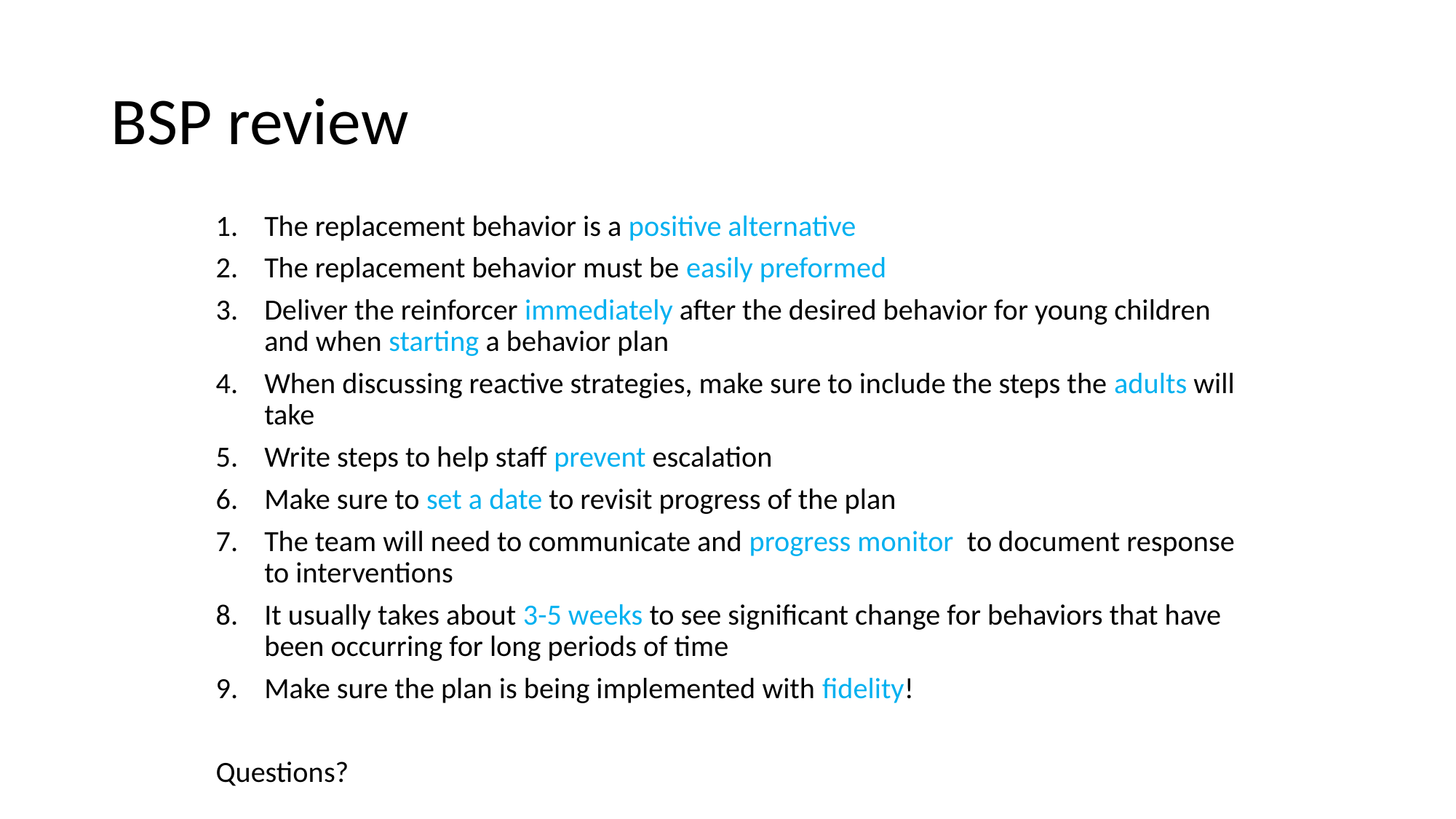

# BSP review
The replacement behavior is a positive alternative
The replacement behavior must be easily preformed
Deliver the reinforcer immediately after the desired behavior for young children and when starting a behavior plan
When discussing reactive strategies, make sure to include the steps the adults will take
Write steps to help staff prevent escalation
Make sure to set a date to revisit progress of the plan
The team will need to communicate and progress monitor  to document response to interventions
It usually takes about 3-5 weeks to see significant change for behaviors that have been occurring for long periods of time
Make sure the plan is being implemented with fidelity!

Questions?